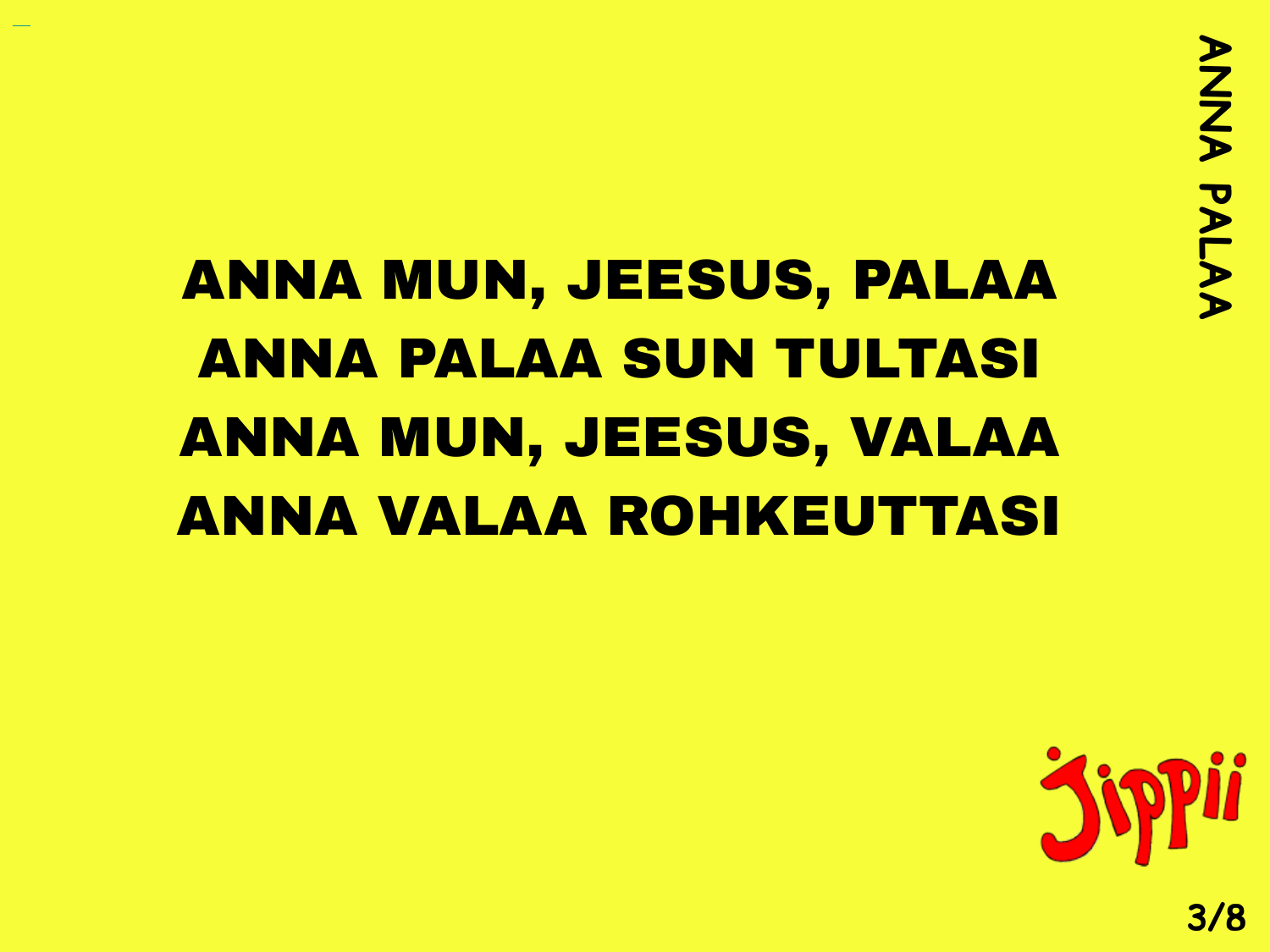

ANNA MUN, JEESUS, PALAA
ANNA PALAA SUN TULTASI
ANNA MUN, JEESUS, VALAA
ANNA VALAA ROHKEUTTASI
ANNA PALAA
3/8